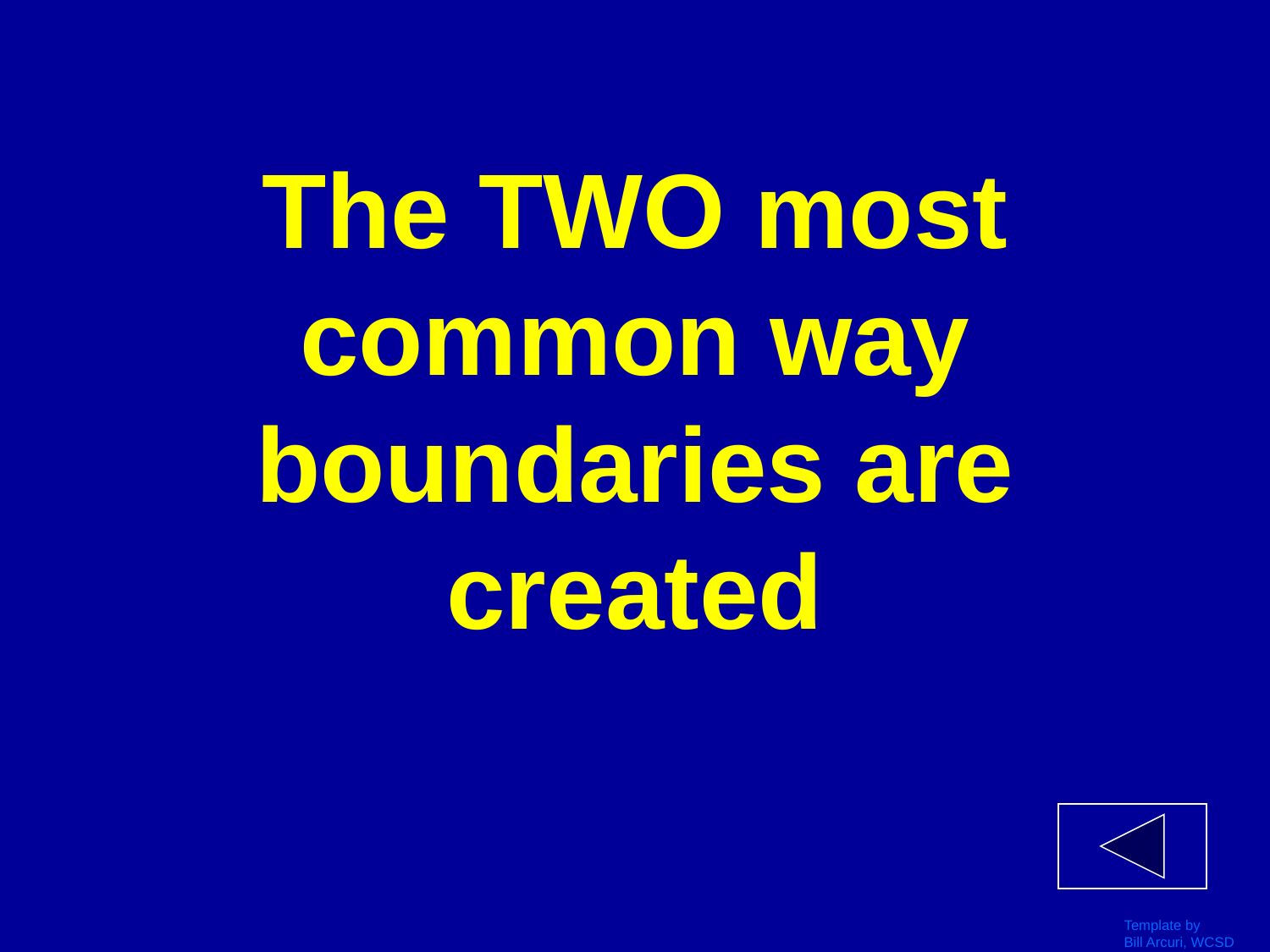

# The TWO most common way boundaries are created

Template by
Bill Arcuri, WCSD